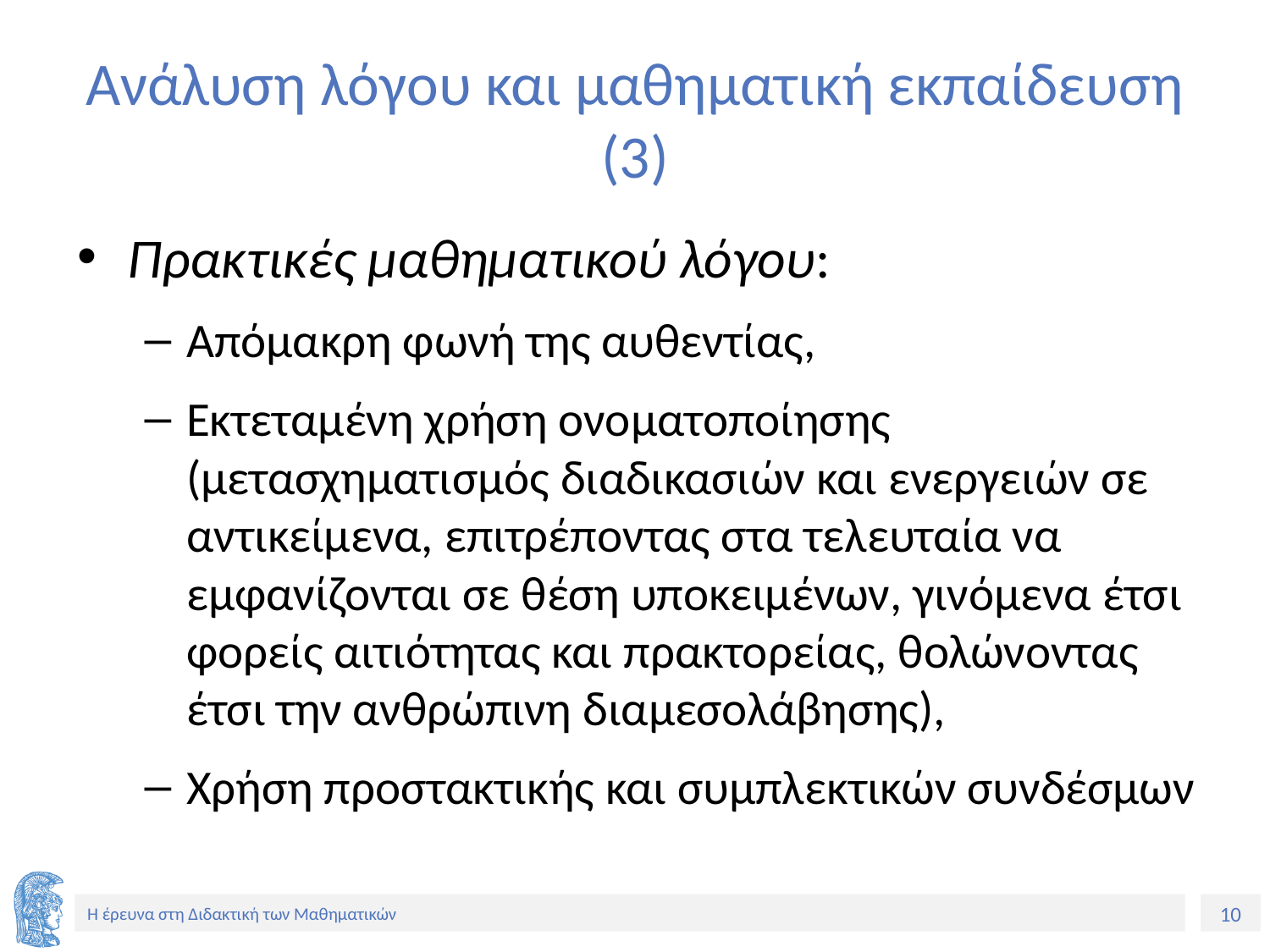

# Ανάλυση λόγου και μαθηματική εκπαίδευση (3)
Πρακτικές μαθηματικού λόγου:
Απόμακρη φωνή της αυθεντίας,
Εκτεταμένη χρήση ονοματοποίησης (μετασχηματισμός διαδικασιών και ενεργειών σε αντικείμενα, επιτρέποντας στα τελευταία να εμφανίζονται σε θέση υποκειμένων, γινόμενα έτσι φορείς αιτιότητας και πρακτορείας, θολώνοντας έτσι την ανθρώπινη διαμεσολάβησης),
Χρήση προστακτικής και συμπλεκτικών συνδέσμων